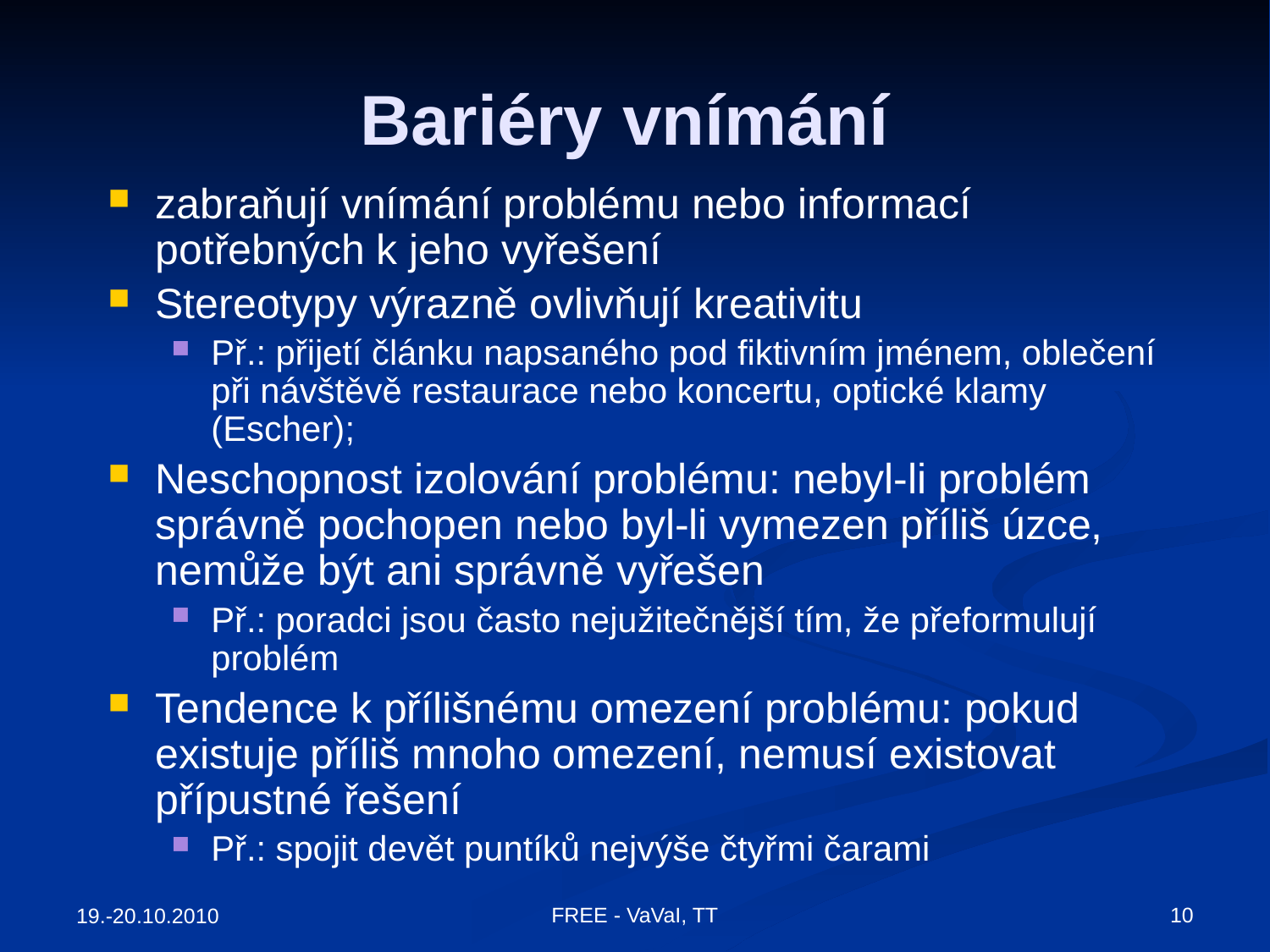

# Bariéry vnímání
zabraňují vnímání problému nebo informací potřebných k jeho vyřešení
Stereotypy výrazně ovlivňují kreativitu
Př.: přijetí článku napsaného pod fiktivním jménem, oblečení při návštěvě restaurace nebo koncertu, optické klamy (Escher);
Neschopnost izolování problému: nebyl-li problém správně pochopen nebo byl-li vymezen příliš úzce, nemůže být ani správně vyřešen
Př.: poradci jsou často nejužitečnější tím, že přeformulují problém
Tendence k přílišnému omezení problému: pokud existuje příliš mnoho omezení, nemusí existovat přípustné řešení
Př.: spojit devět puntíků nejvýše čtyřmi čarami
10
FREE - VaVaI, TT
19.-20.10.2010